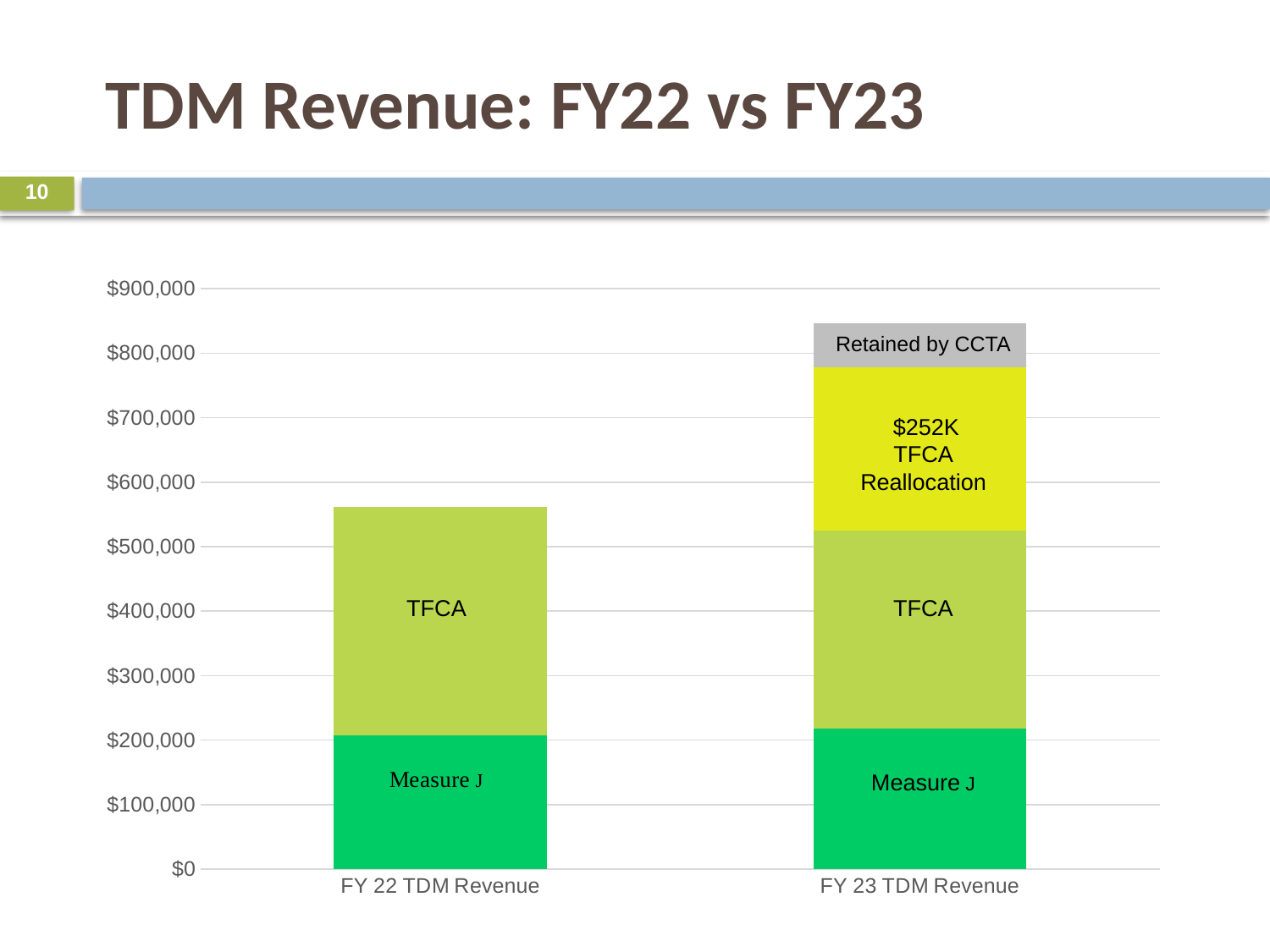

# TDM Revenue: FY22 vs FY23
10

[unsupported chart]

### Chart

| Category | Measure J | TFCA | Reallocation | CCTA |
|---|---|---|---|---|
| FY 22 TDM Revenue | 207705.0 | 354359.0 | 0.0 | 0.0 |
| FY 23 TDM Revenue | 217920.0 | 307175.0 | 252561.0 | 68000.0 |
Retained by CCTA
$252K
TFCA
Reallocation
TFCA
TFCA
Measure J